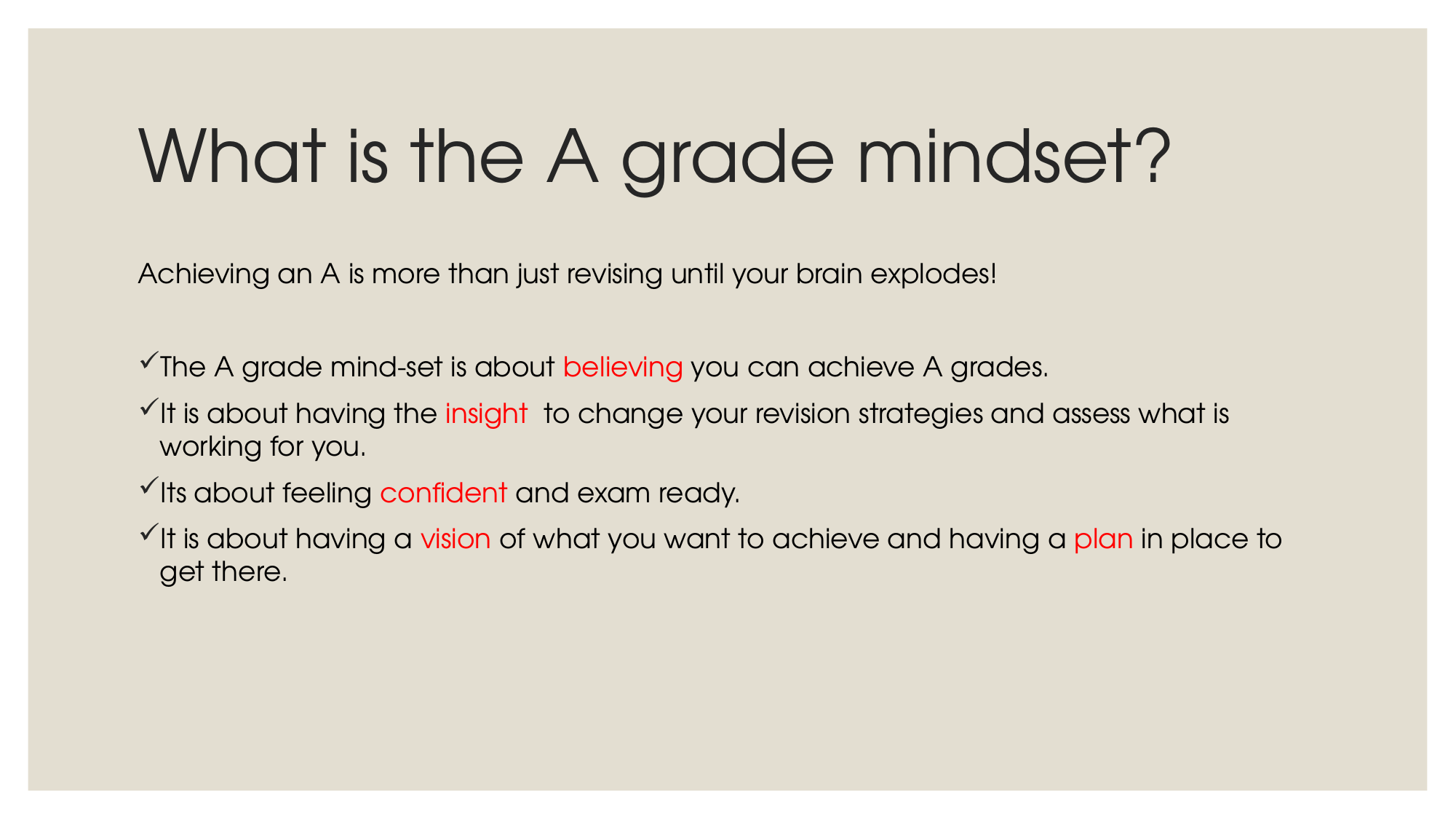

# What is the A grade mindset?
Achieving an A is more than just revising until your brain explodes!

The A grade mind-set is about believing you can achieve A grades.
It is about having the insight  to change your revision strategies and assess what is working for you.
Its about feeling confident and exam ready.
It is about having a vision of what you want to achieve and having a plan in place to get there.